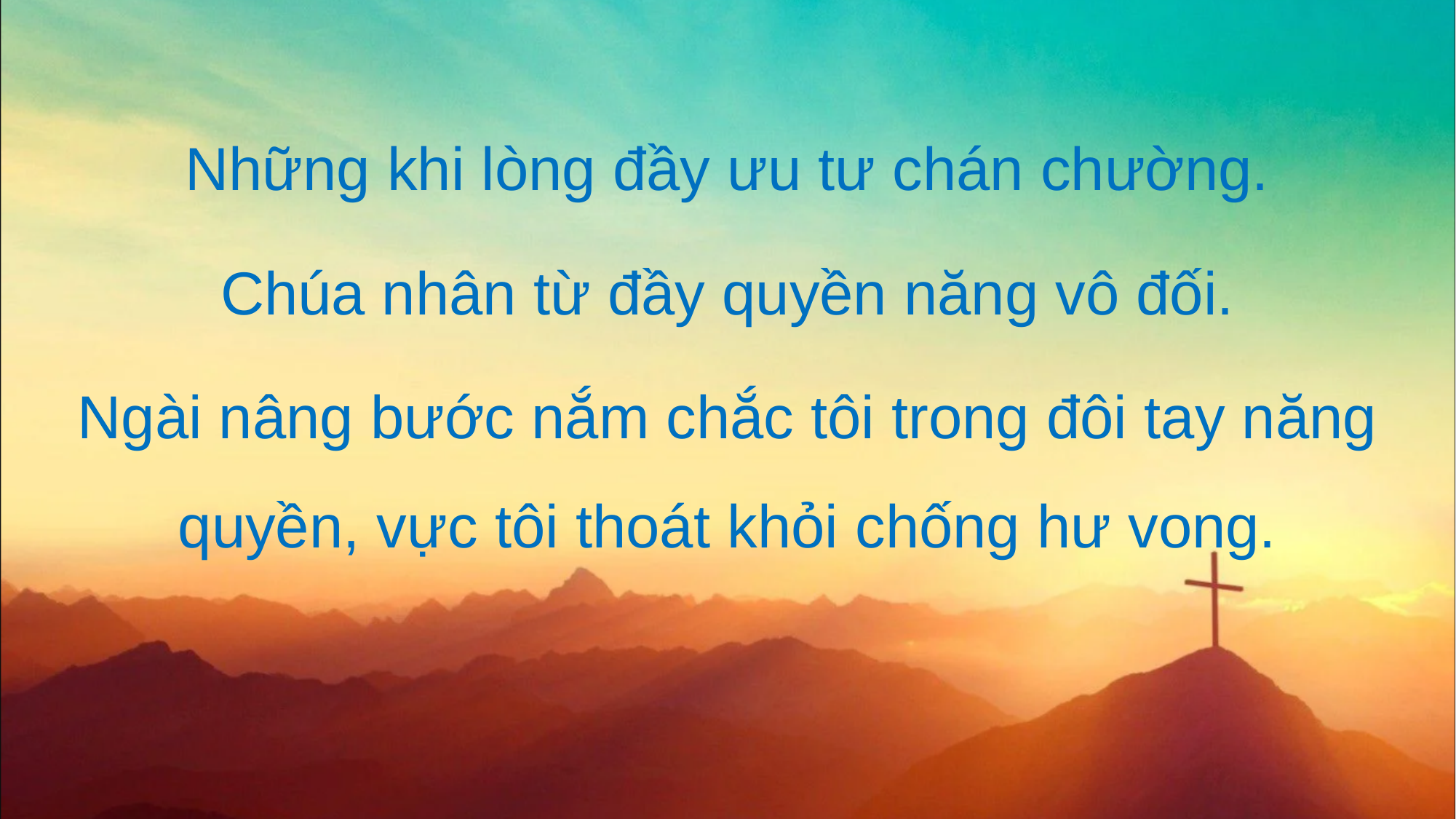

Những khi lòng đầy ưu tư chán chường.
Chúa nhân từ đầy quyền năng vô đối.
Ngài nâng bước nắm chắc tôi trong đôi tay năng quyền, vực tôi thoát khỏi chống hư vong.